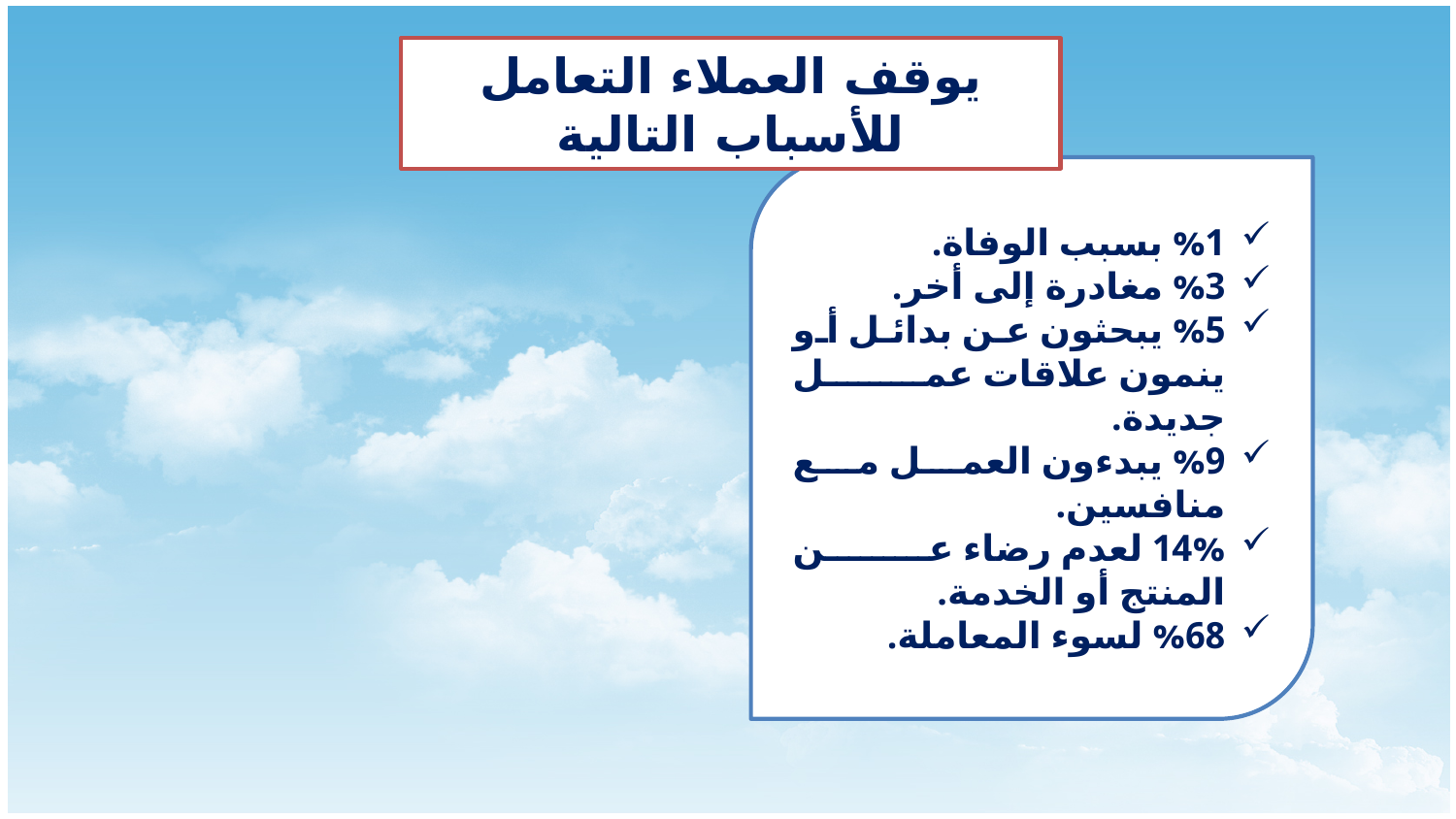

يوقف العملاء التعامل للأسباب التالية
%1 بسبب الوفاة.
%3 مغادرة إلى أخر.
%5 يبحثون عن بدائل أو ينمون علاقات عمل جديدة.
%9 يبدءون العمل مع منافسين.
14% لعدم رضاء عن المنتج أو الخدمة.
%68 لسوء المعاملة.